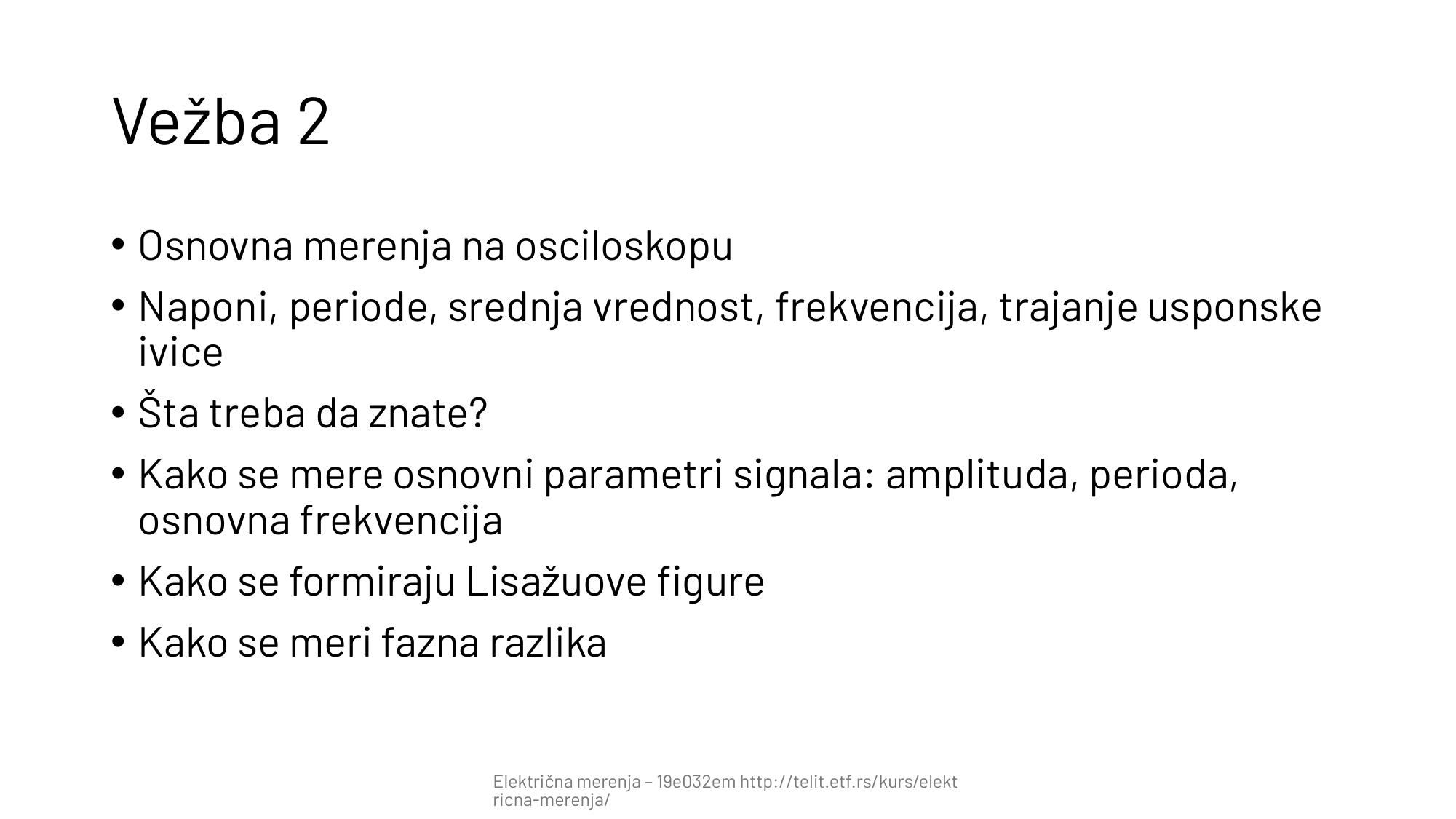

# Vežba 2
Osnovna merenja na osciloskopu
Naponi, periode, srednja vrednost, frekvencija, trajanje usponske ivice
Šta treba da znate?
Kako se mere osnovni parametri signala: amplituda, perioda, osnovna frekvencija
Kako se formiraju Lisažuove figure
Kako se meri fazna razlika
Električna merenja – 19e032em http://telit.etf.rs/kurs/elektricna-merenja/